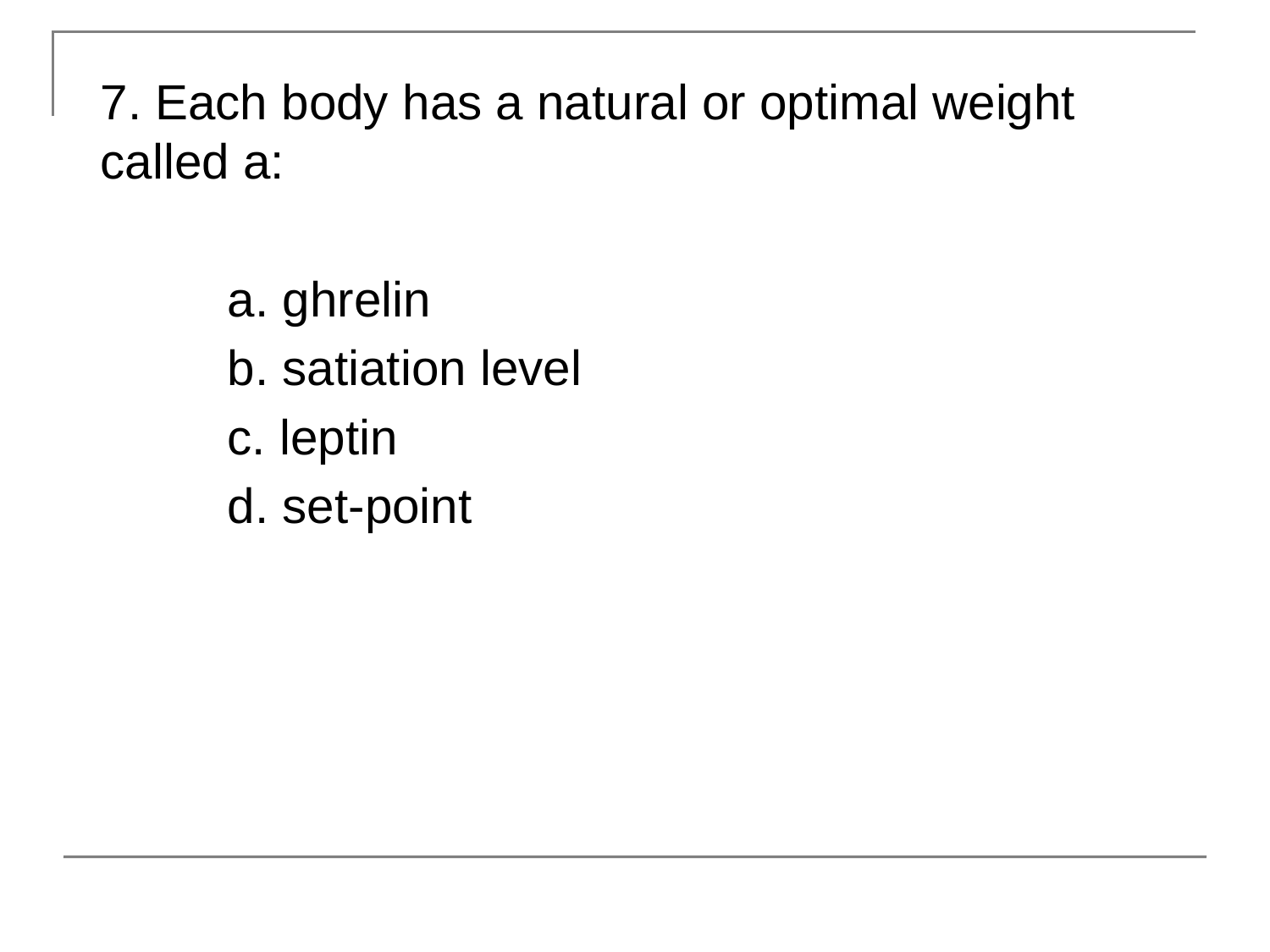

7. Each body has a natural or optimal weight called a:

	a. ghrelin
	b. satiation level
	c. leptin
	d. set-point